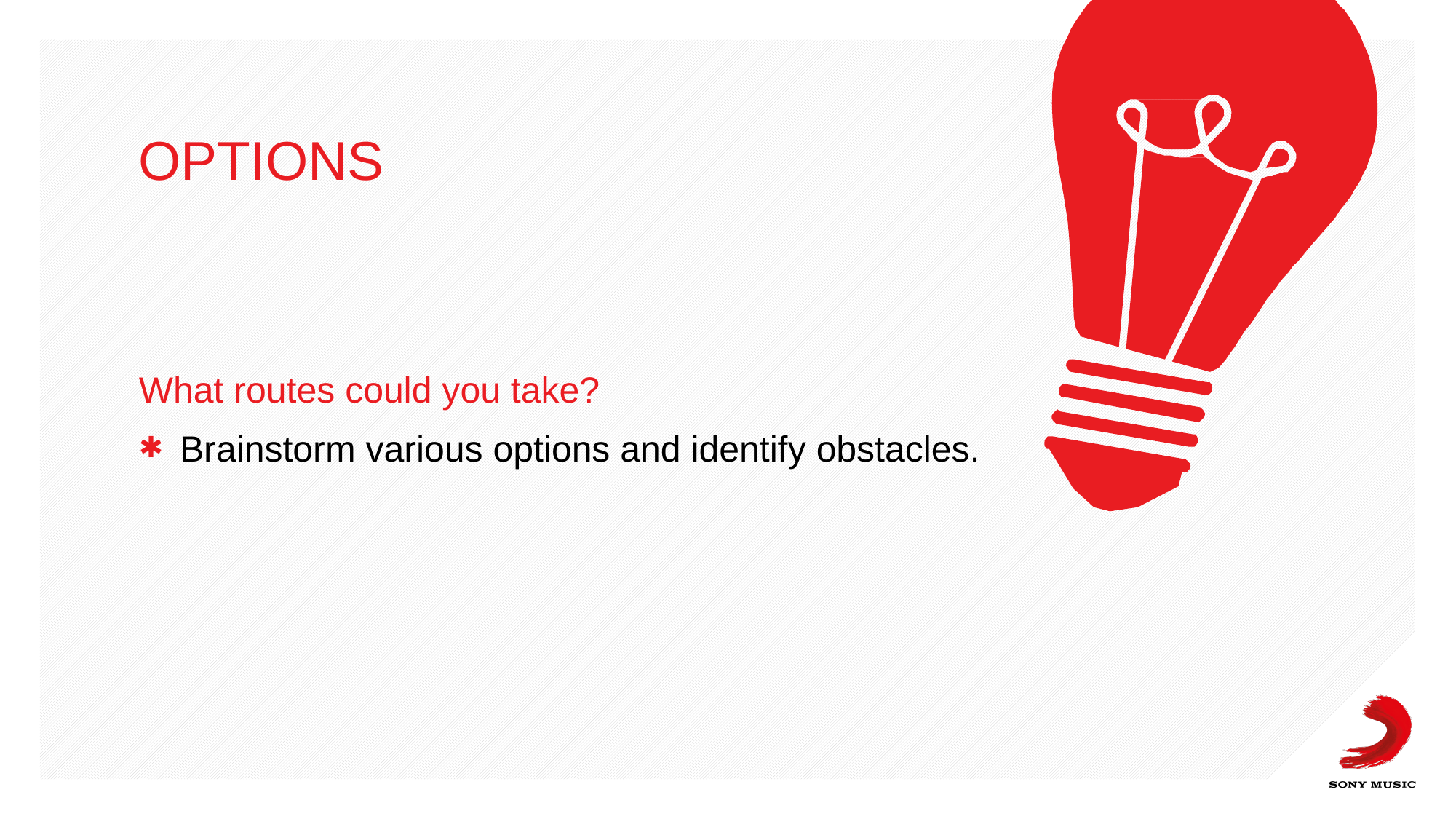

# OPTIONS
What routes could you take?
Brainstorm various options and identify obstacles.